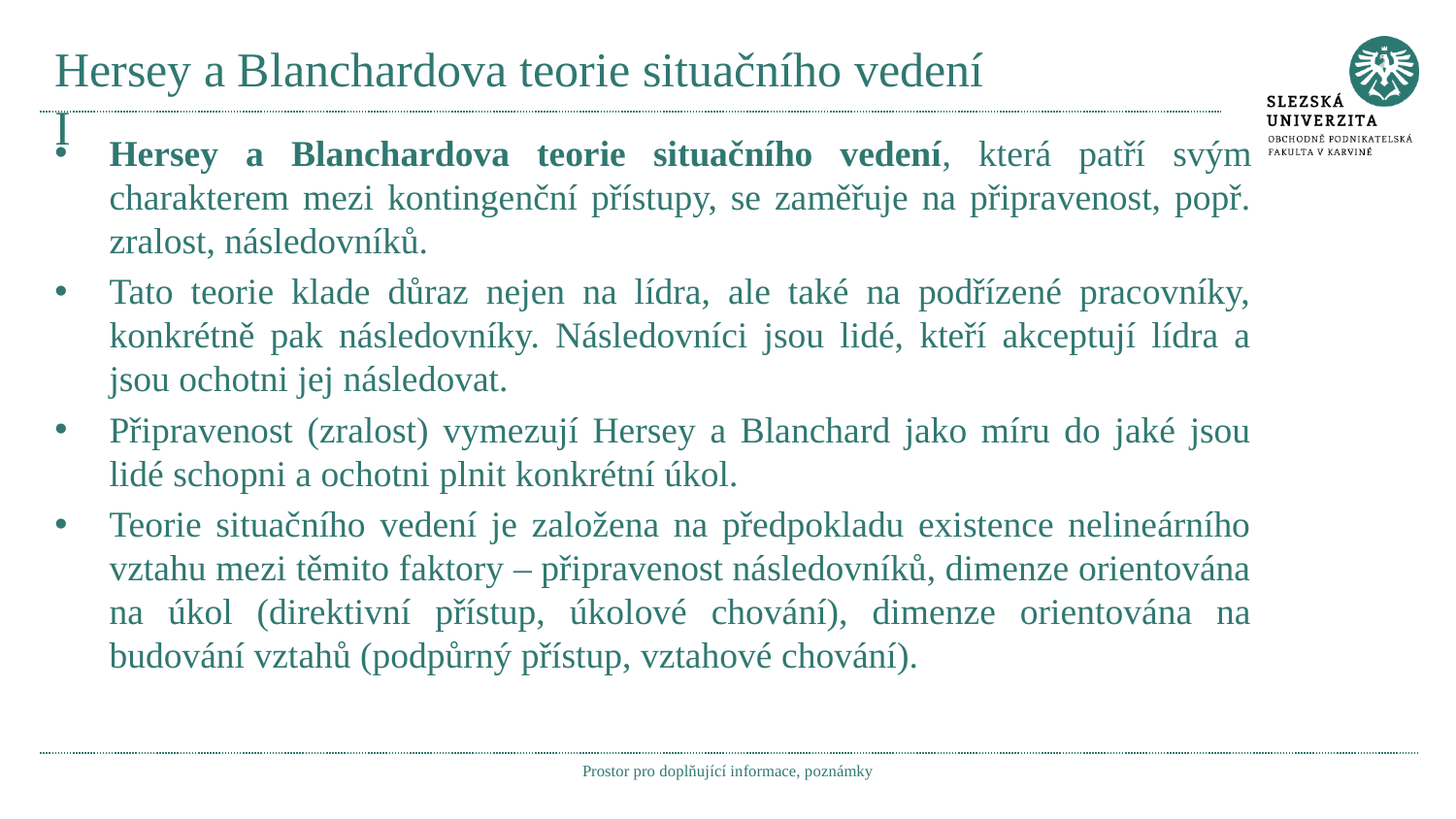

# Hersey a Blanchardova teorie situačního vedení I
Hersey a Blanchardova teorie situačního vedení, která patří svým charakterem mezi kontingenční přístupy, se zaměřuje na připravenost, popř. zralost, následovníků.
Tato teorie klade důraz nejen na lídra, ale také na podřízené pracovníky, konkrétně pak následovníky. Následovníci jsou lidé, kteří akceptují lídra a jsou ochotni jej následovat.
Připravenost (zralost) vymezují Hersey a Blanchard jako míru do jaké jsou lidé schopni a ochotni plnit konkrétní úkol.
Teorie situačního vedení je založena na předpokladu existence nelineárního vztahu mezi těmito faktory – připravenost následovníků, dimenze orientována na úkol (direktivní přístup, úkolové chování), dimenze orientována na budování vztahů (podpůrný přístup, vztahové chování).
Prostor pro doplňující informace, poznámky